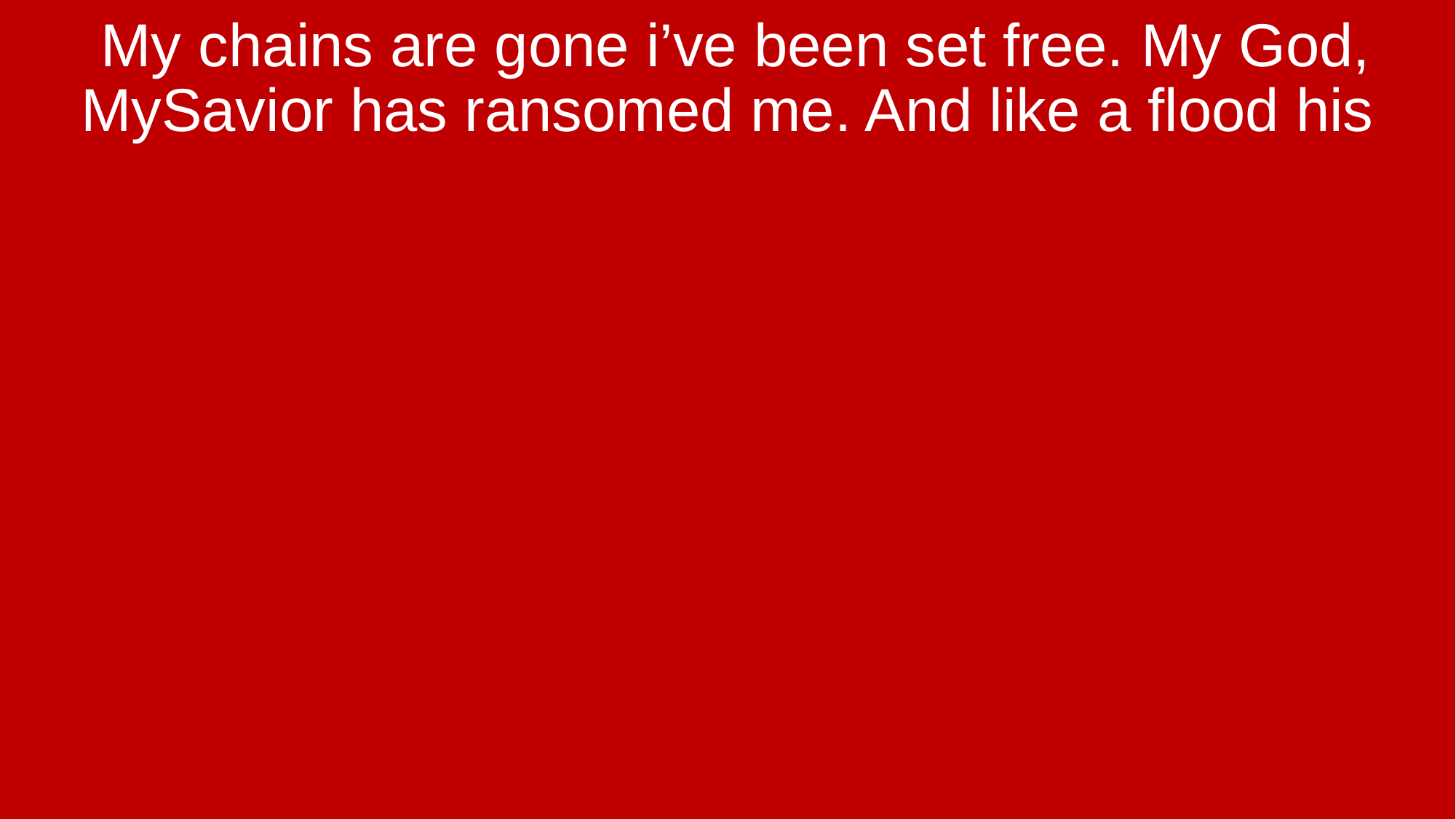

My chains are gone i’ve been set free. My God, MySavior has ransomed me. And like a flood his